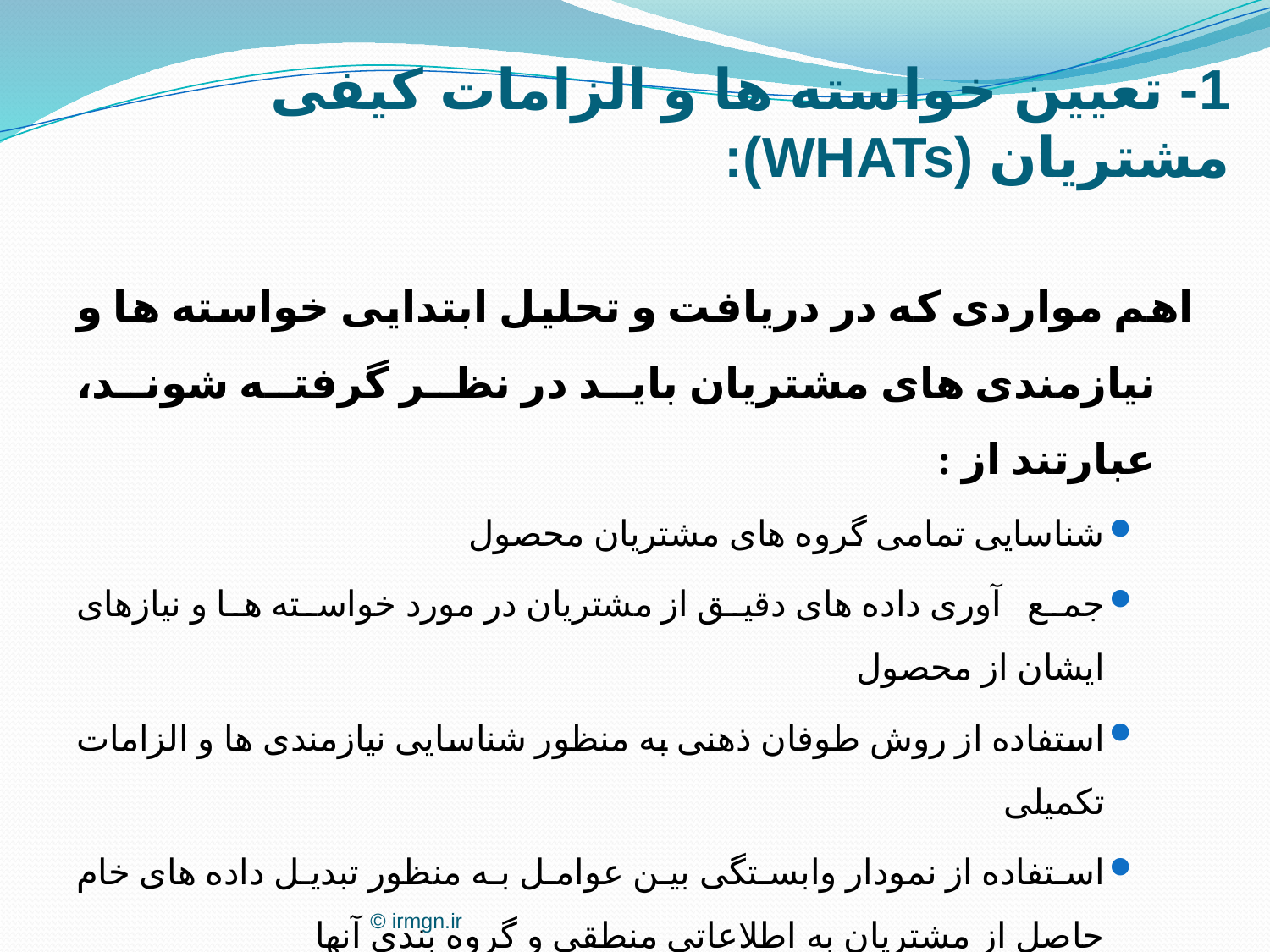

1- تعیین خواسته ها و الزامات کیفی مشتریان (WHATs):
اهم مواردی که در دریافت و تحلیل ابتدایی خواسته ها و نیازمندی های مشتریان باید در نظر گرفته شوند، عبارتند از :
شناسایی تمامی گروه های مشتریان محصول
جمع آوری داده های دقیق از مشتریان در مورد خواسته ها و نیازهای ایشان از محصول
استفاده از روش طوفان ذهنی به منظور شناسایی نیازمندی ها و الزامات تکمیلی
استفاده از نمودار وابستگی بین عوامل به منظور تبدیل داده های خام حاصل از مشتریان به اطلاعاتی منطقی و گروه بندی آنها
استفاده از نمودار درختی به منظور کسب اطمینان از در نظر گرفتن تمامی خواسته های کیفی
© irmgn.ir